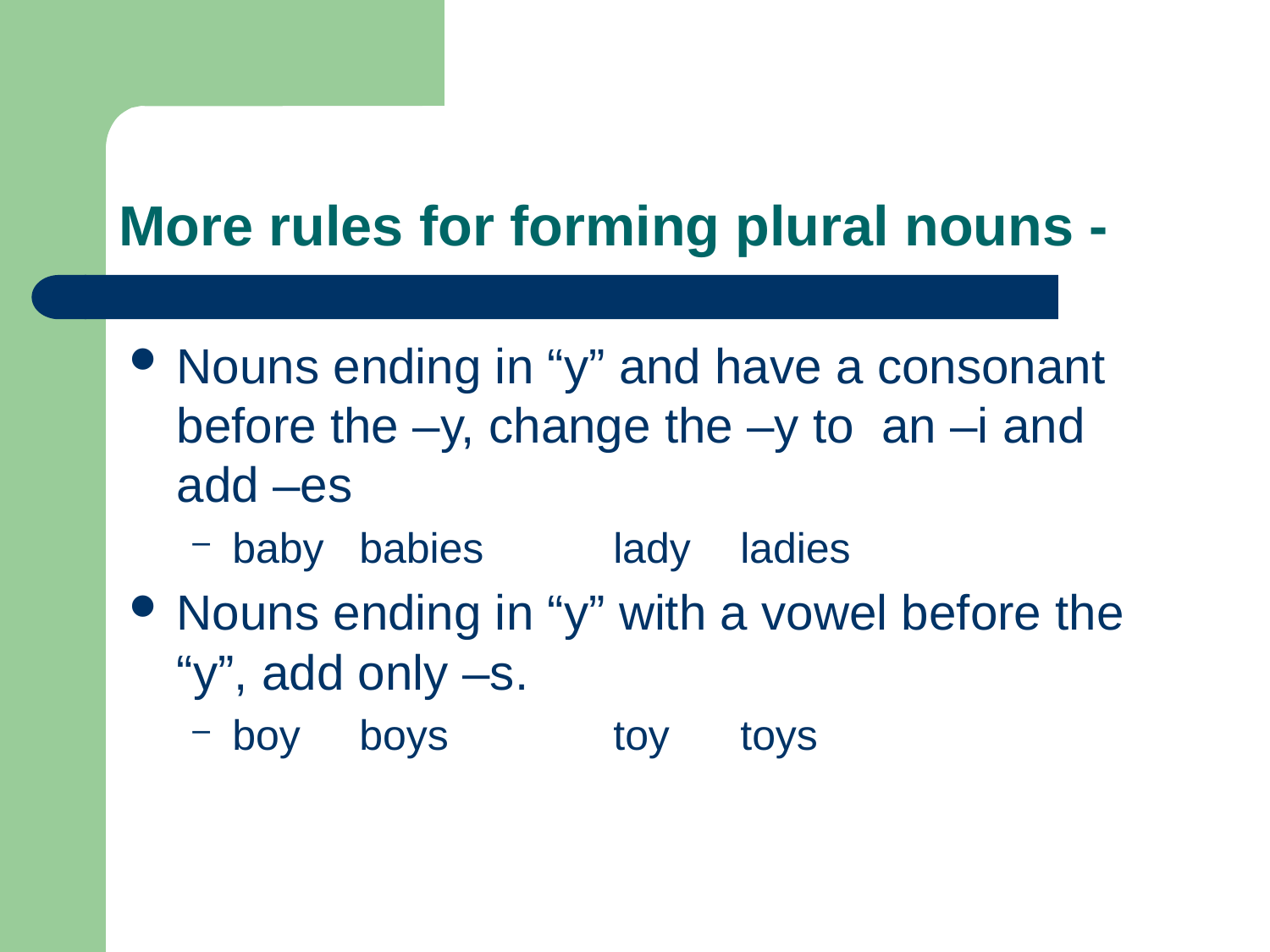

# More rules for forming plural nouns -
Nouns ending in “y” and have a consonant before the –y, change the –y to  an –i and add –es
baby	babies		lady	ladies
Nouns ending in “y” with a vowel before the “y”, add only –s.
boy	boys		toy	toys